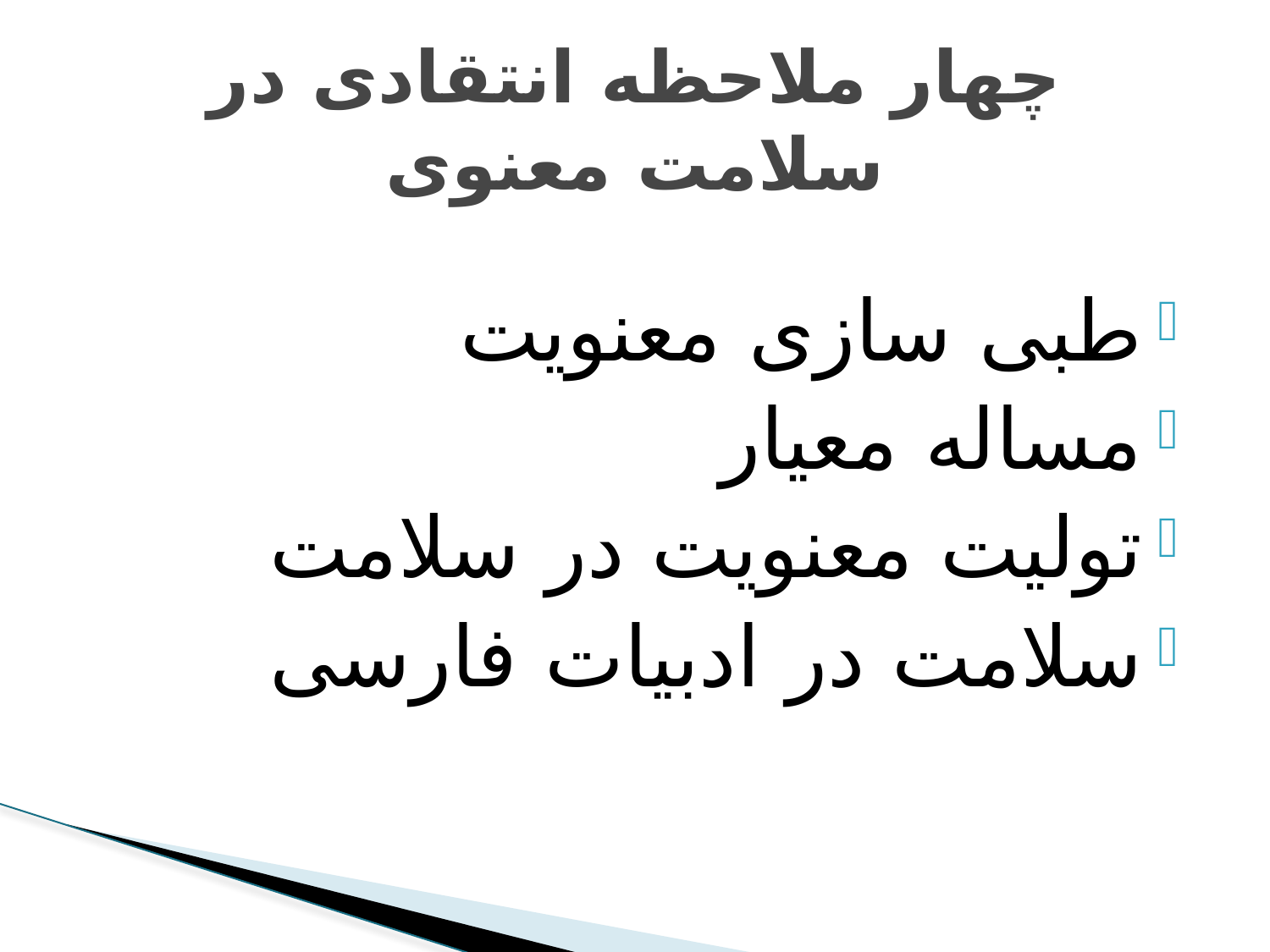

# چهار ملاحظه انتقادی در سلامت معنوی

طبی سازی معنویت
مساله معیار
تولیت معنویت در سلامت
سلامت در ادبیات فارسی